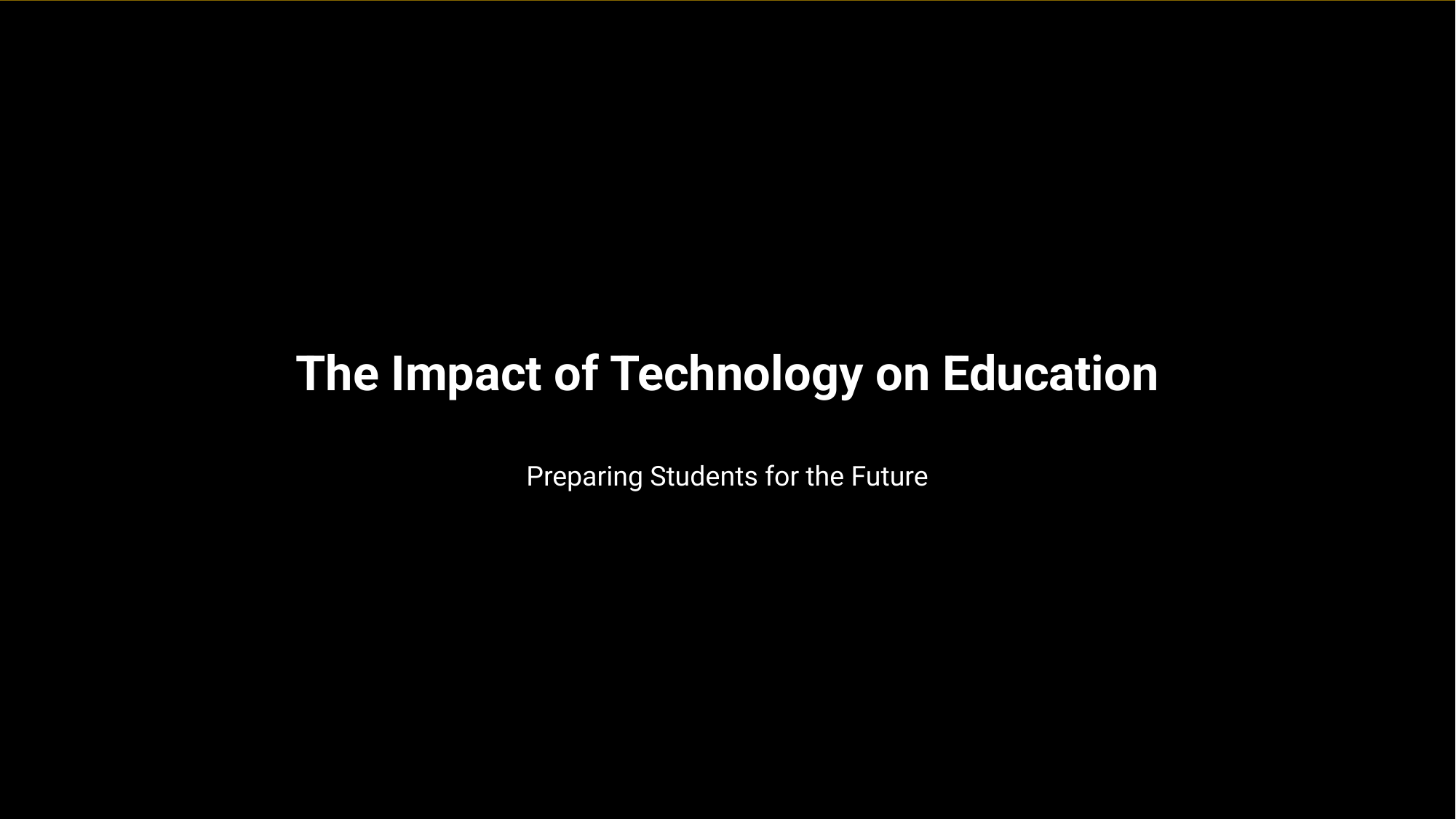

The Impact of Technology on Education
Preparing Students for the Future